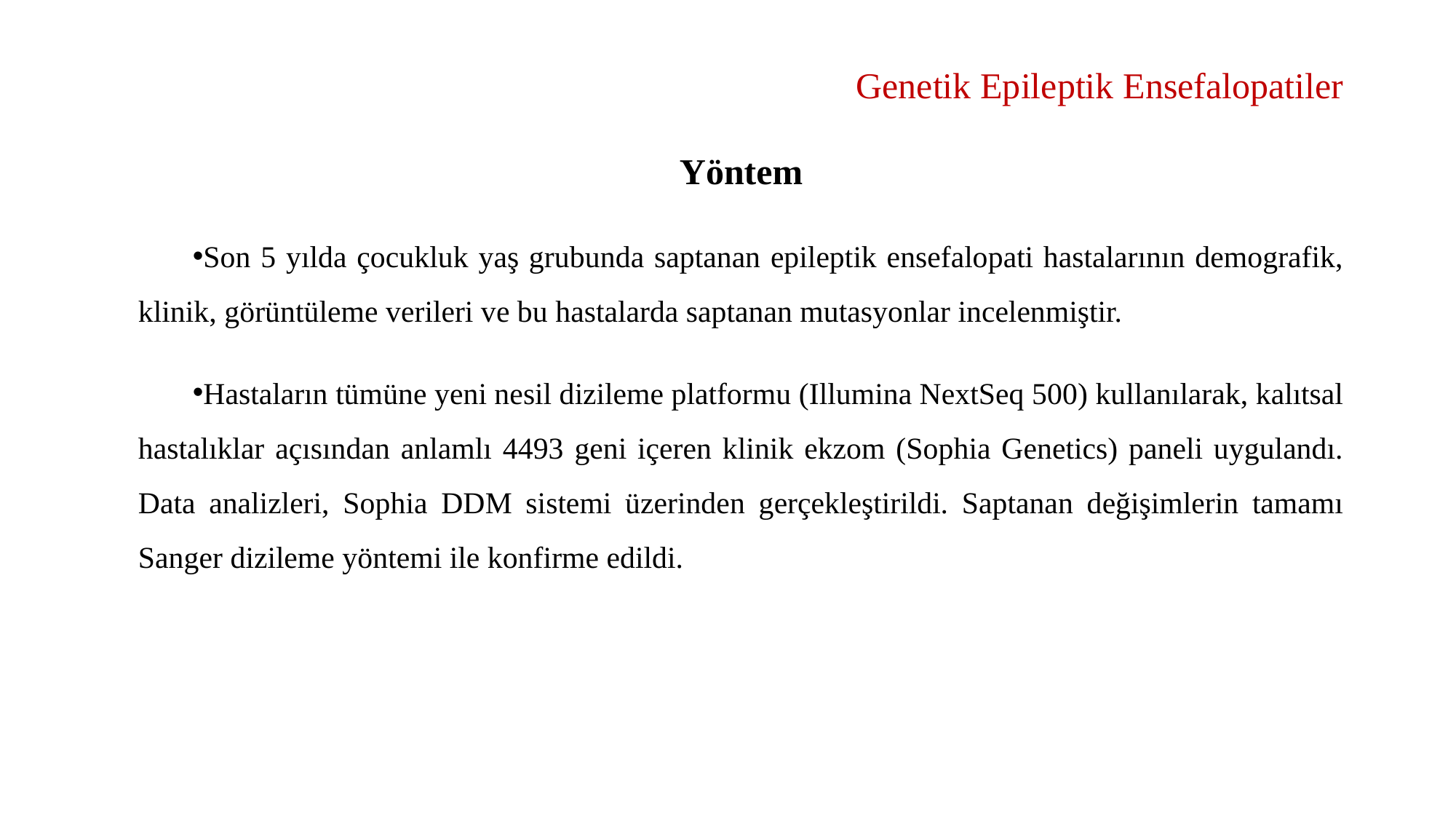

# Genetik Epileptik Ensefalopatiler
Yöntem
Son 5 yılda çocukluk yaş grubunda saptanan epileptik ensefalopati hastalarının demografik, klinik, görüntüleme verileri ve bu hastalarda saptanan mutasyonlar incelenmiştir.
Hastaların tümüne yeni nesil dizileme platformu (Illumina NextSeq 500) kullanılarak, kalıtsal hastalıklar açısından anlamlı 4493 geni içeren klinik ekzom (Sophia Genetics) paneli uygulandı. Data analizleri, Sophia DDM sistemi üzerinden gerçekleştirildi. Saptanan değişimlerin tamamı Sanger dizileme yöntemi ile konfirme edildi.